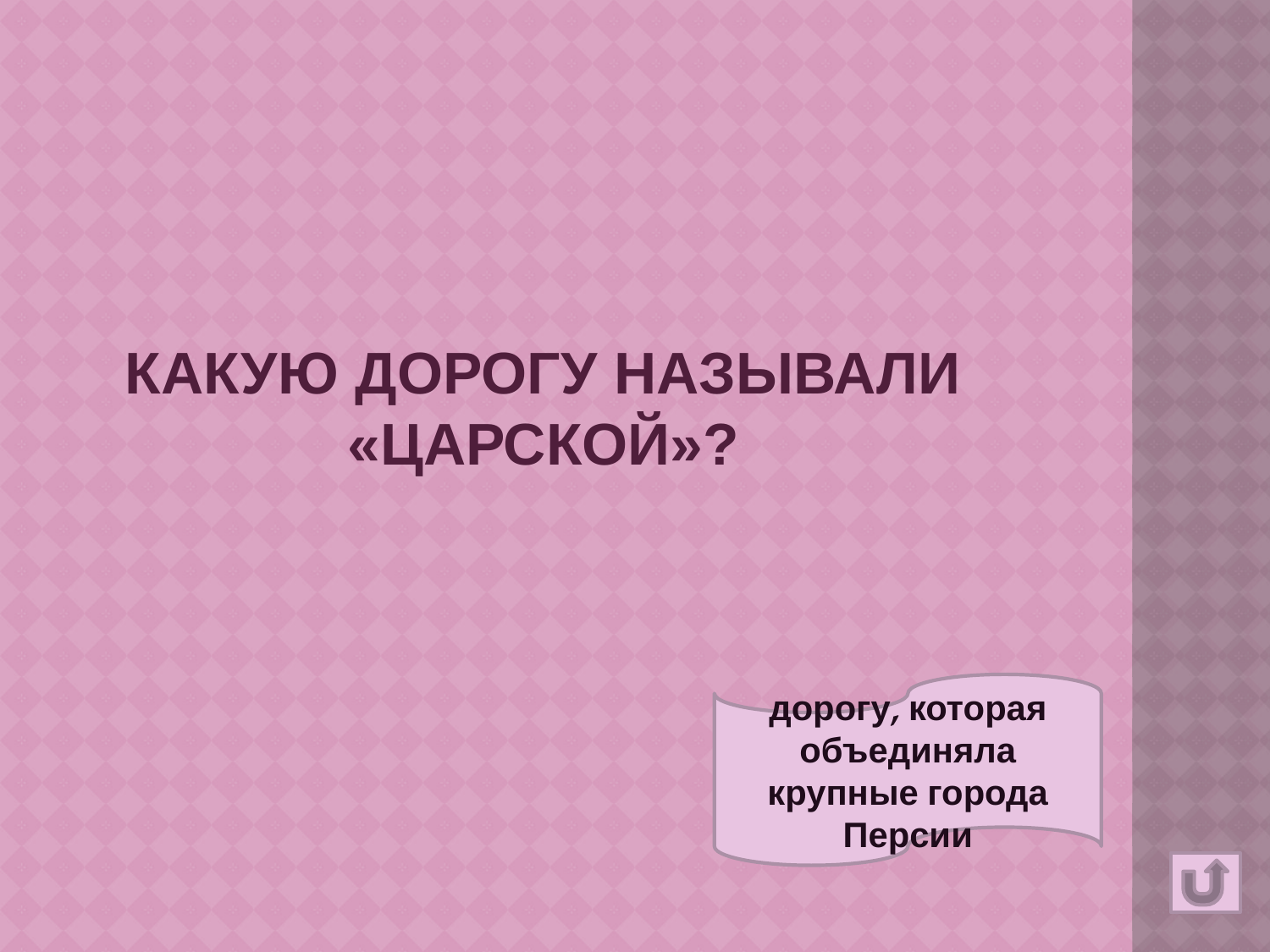

Какую дорогу называли «царской»?
дорогу, которая объединяла крупные города Персии